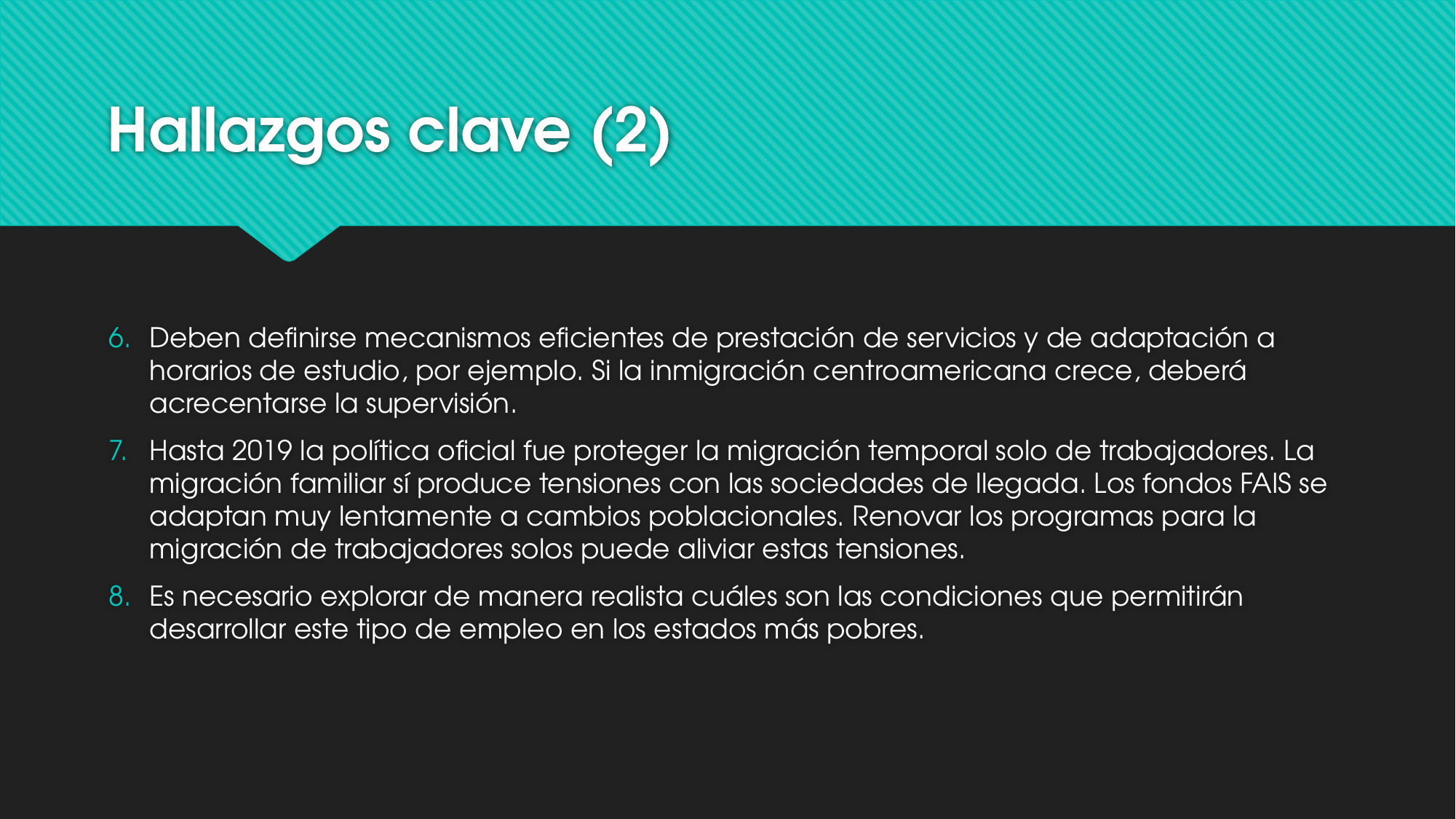

# Hallazgos clave (2)
Deben definirse mecanismos eficientes de prestación de servicios y de adaptación a horarios de estudio, por ejemplo. Si la inmigración centroamericana crece, deberá acrecentarse la supervisión.
Hasta 2019 la política oficial fue proteger la migración temporal solo de trabajadores. La migración familiar sí produce tensiones con las sociedades de llegada. Los fondos FAIS se adaptan muy lentamente a cambios poblacionales. Renovar los programas para la migración de trabajadores solos puede aliviar estas tensiones.
Es necesario explorar de manera realista cuáles son las condiciones que permitirán desarrollar este tipo de empleo en los estados más pobres.